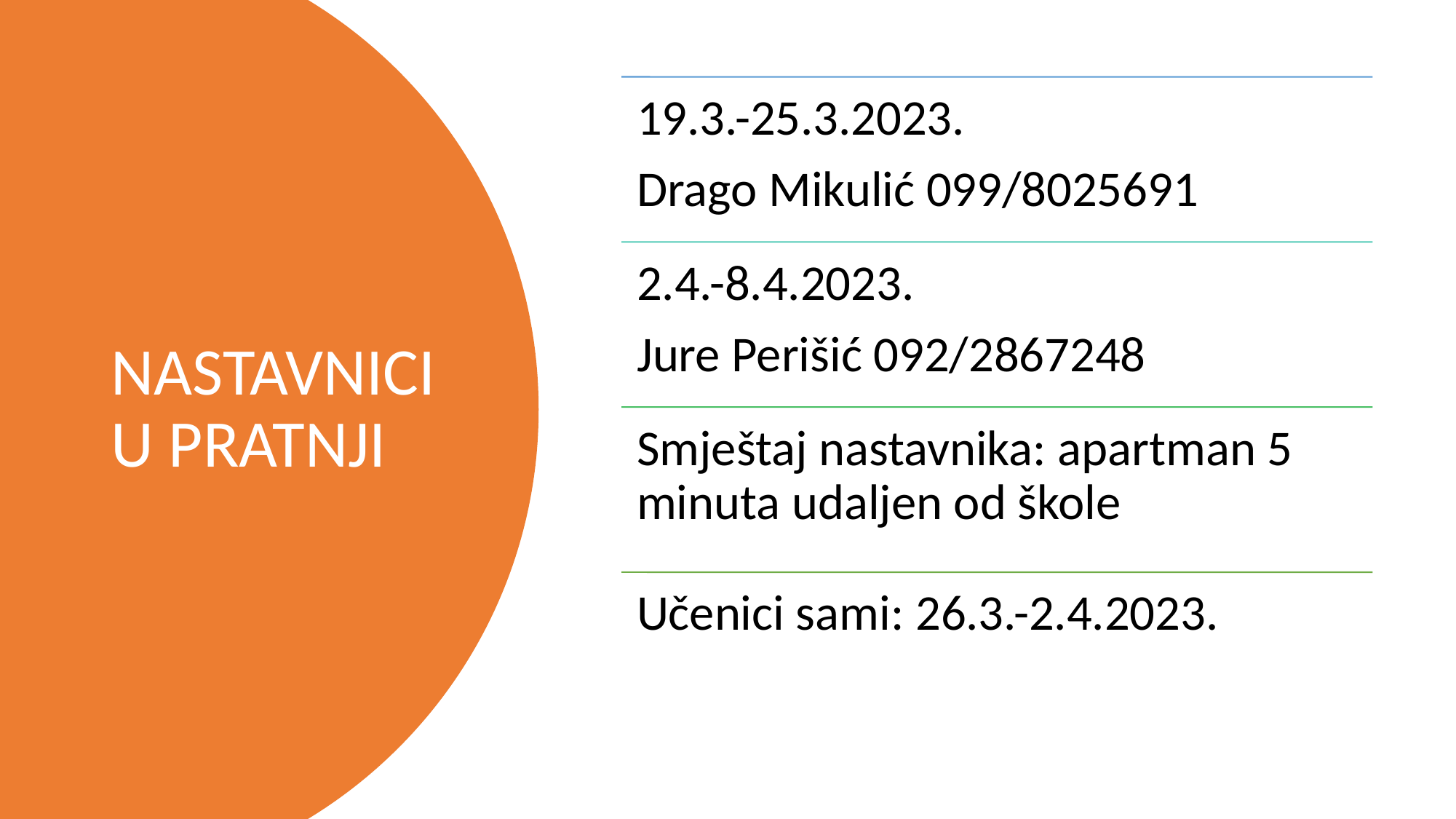

19.3.-25.3.2023.
Drago Mikulić 099/8025691
2.4.-8.4.2023.
Jure Perišić 092/2867248
Smještaj nastavnika: apartman 5 minuta udaljen od škole
Učenici sami: 26.3.-2.4.2023.
# NASTAVNICI U PRATNJI